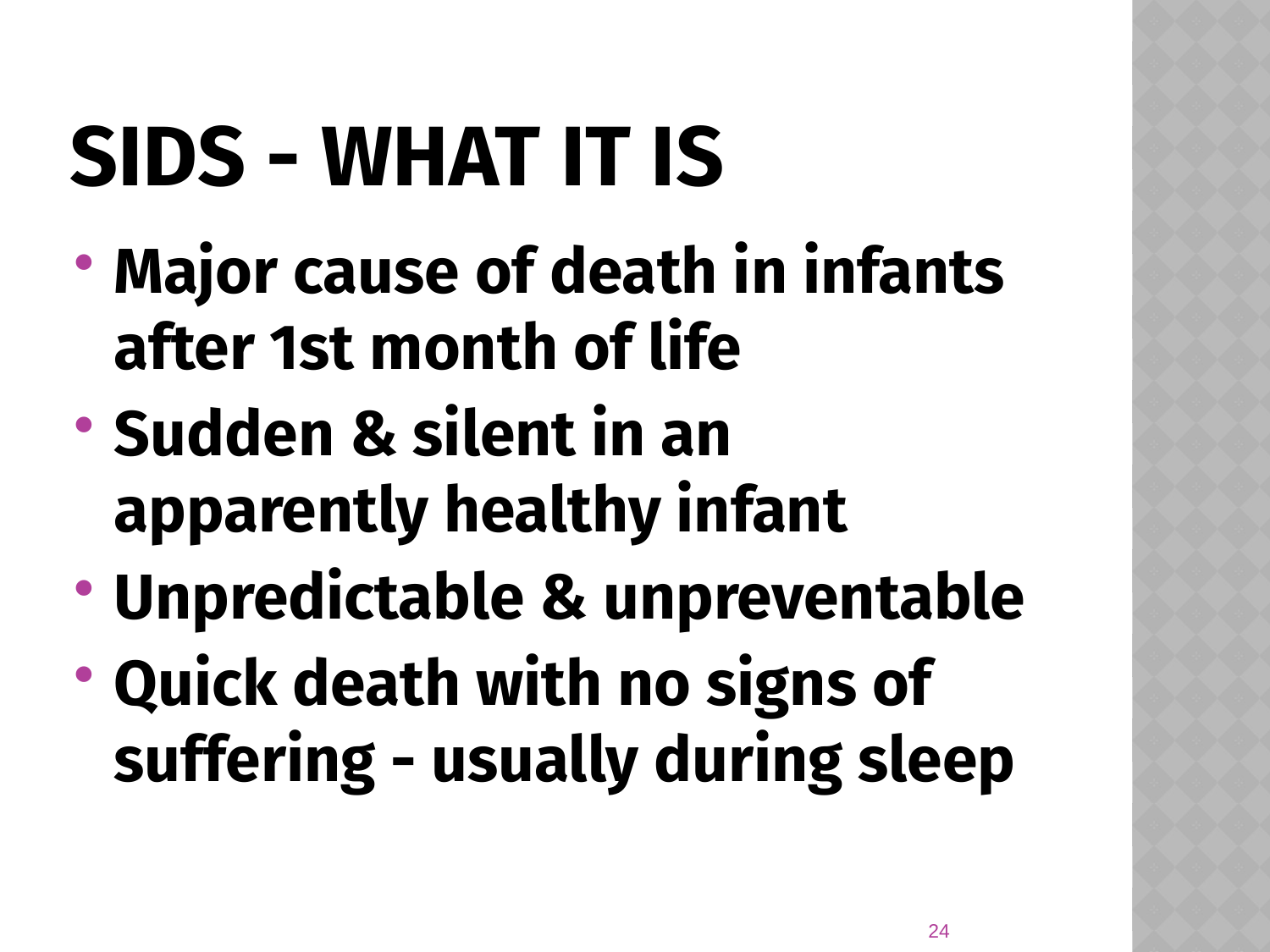

# SIDS - What It Is
Major cause of death in infants after 1st month of life
Sudden & silent in an apparently healthy infant
Unpredictable & unpreventable
Quick death with no signs of suffering - usually during sleep
24